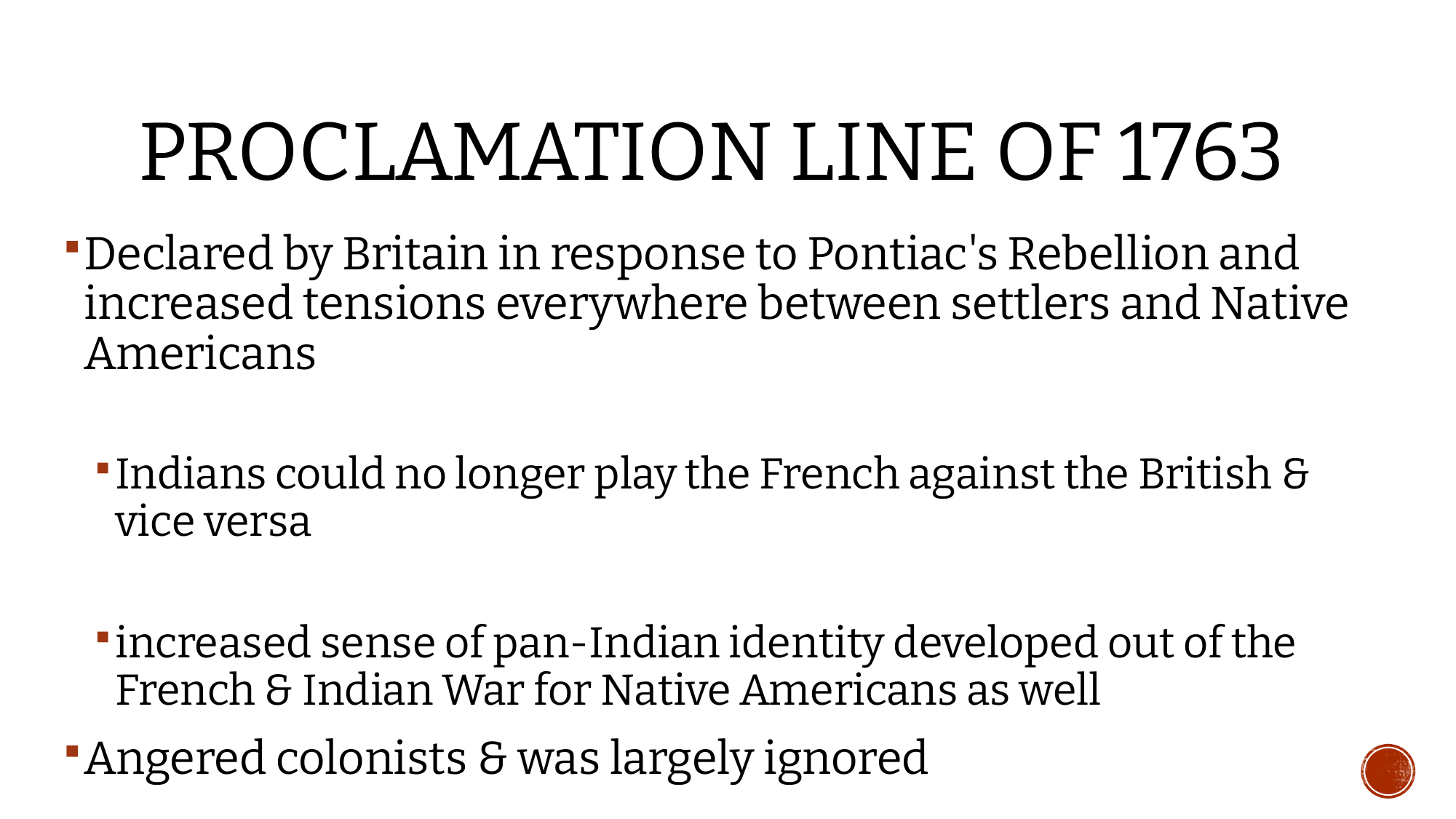

# Proclamation Line of 1763
Declared by Britain in response to Pontiac's Rebellion and increased tensions everywhere between settlers and Native Americans

Indians could no longer play the French against the British & vice versa

increased sense of pan-Indian identity developed out of the French & Indian War for Native Americans as well
Angered colonists & was largely ignored